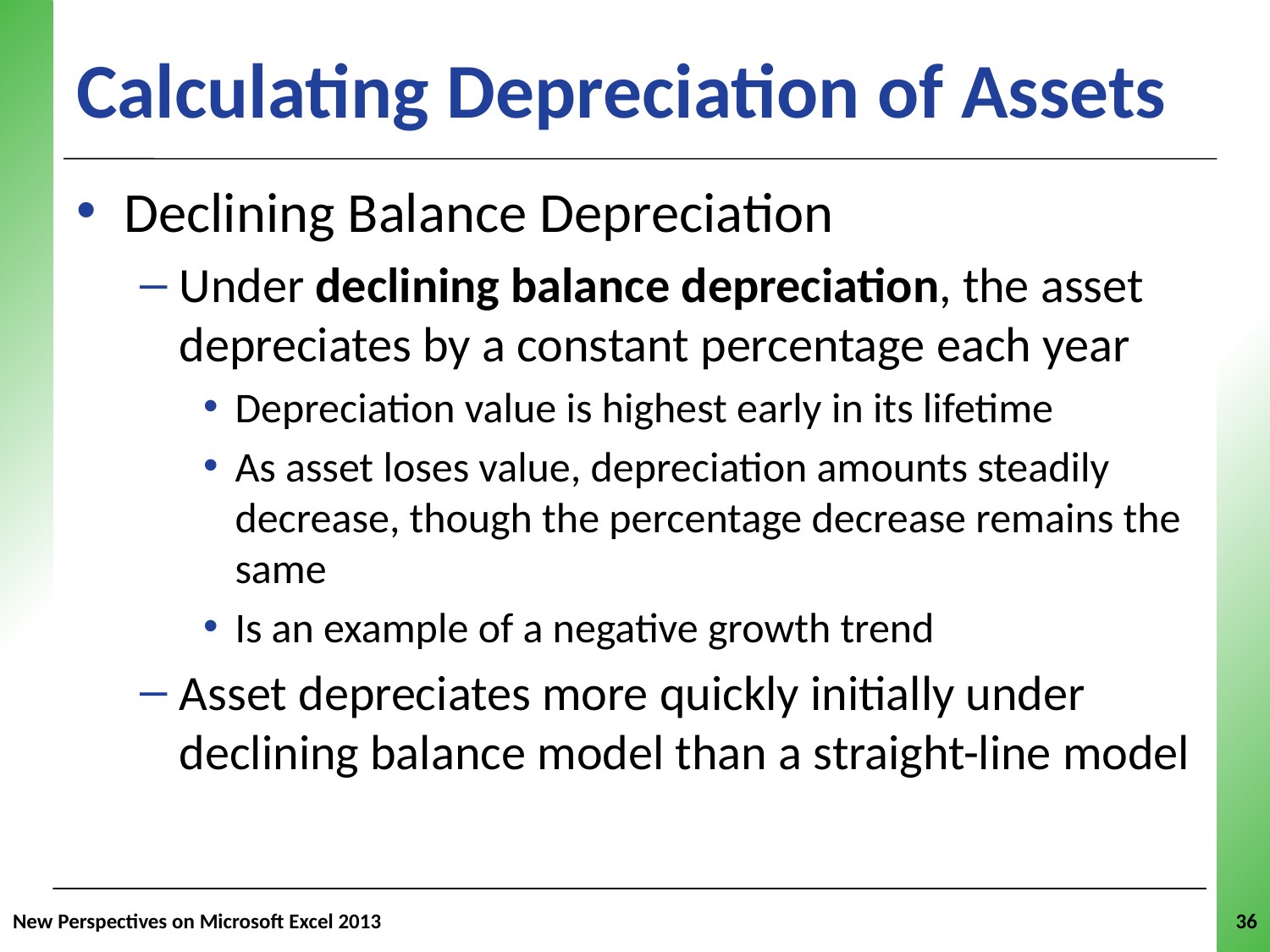

# Calculating Depreciation of Assets
Declining Balance Depreciation
Under declining balance depreciation, the asset depreciates by a constant percentage each year
Depreciation value is highest early in its lifetime
As asset loses value, depreciation amounts steadily decrease, though the percentage decrease remains the same
Is an example of a negative growth trend
Asset depreciates more quickly initially under declining balance model than a straight-line model
New Perspectives on Microsoft Excel 2013
36